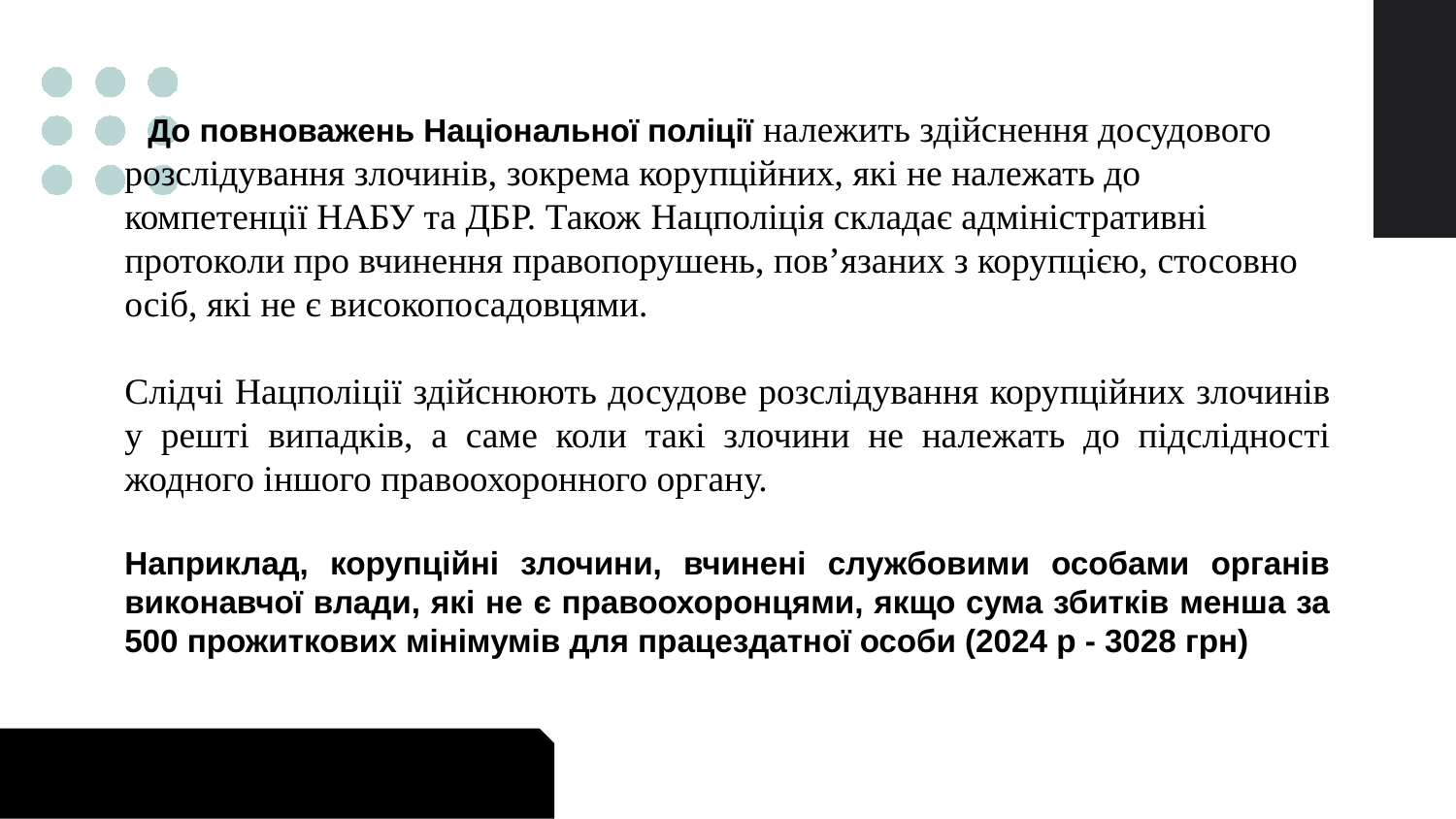

НДо повноважень Національної поліції належить здійснення досудового розслідування злочинів, зокрема корупційних, які не належать до компетенції НАБУ та ДБР. Також Нацполіція складає адміністративні протоколи про вчинення правопорушень, пов’язаних з корупцією, стосовно осіб, які не є високопосадовцями.

Слідчі Нацполіції здійснюють досудове розслідування корупційних злочинів у решті випадків, а саме коли такі злочини не належать до підслідності жодного іншого правоохоронного органу.

Наприклад, корупційні злочини, вчинені службовими особами органів виконавчої влади, які не є правоохоронцями, якщо сума збитків менша за 500 прожиткових мінімумів для працездатної особи (2024 р - 3028 грн)